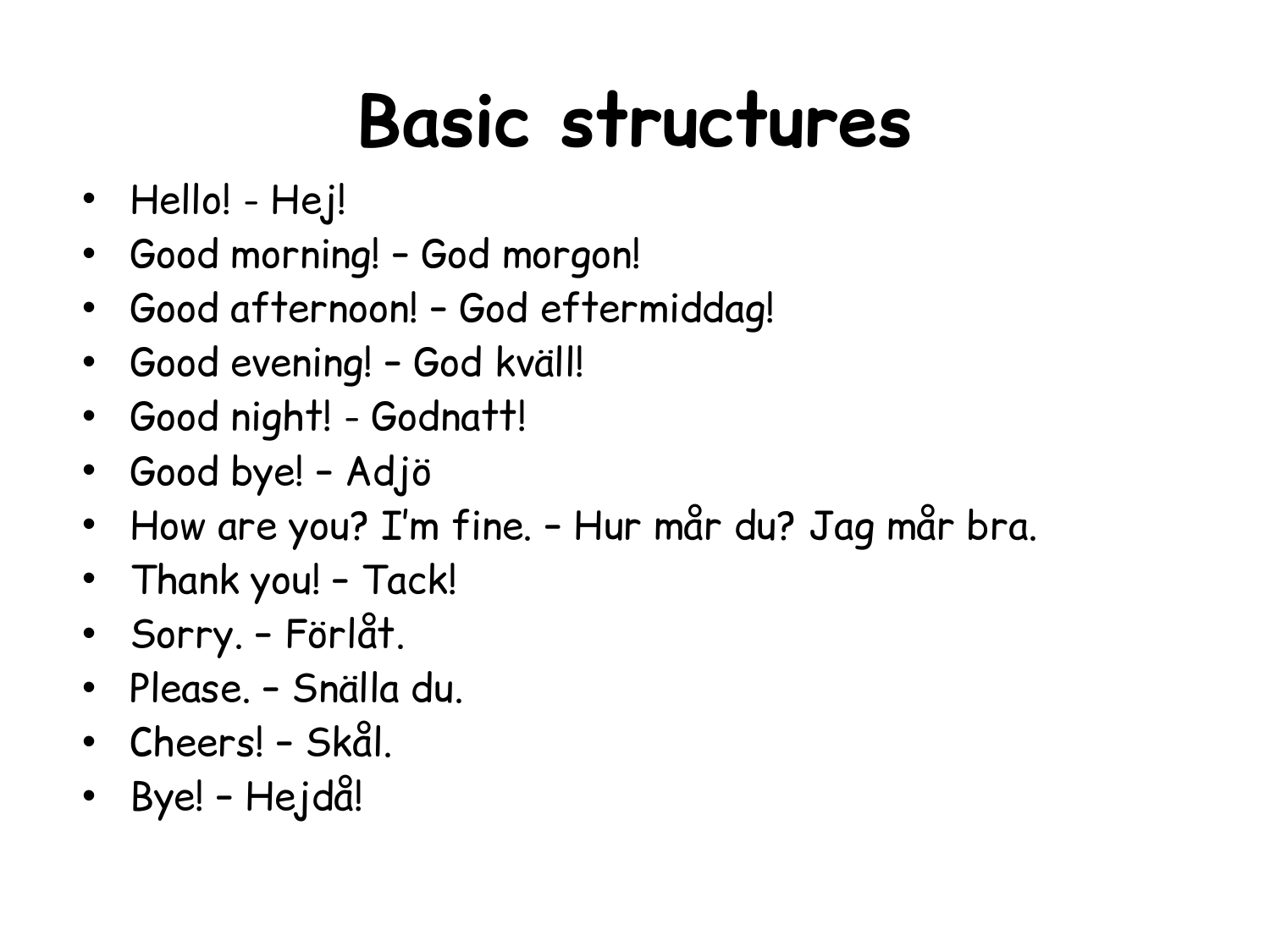

# Basic structures
Hello! - Hej!
Good morning! – God morgon!
Good afternoon! – God eftermiddag!
Good evening! – God kväll!
Good night! - Godnatt!
Good bye! – Adjö
How are you? I’m fine. – Hur mår du? Jag mår bra.
Thank you! – Tack!
Sorry. – Förlåt.
Please. – Snälla du.
Cheers! – Skål.
Bye! – Hejdå!